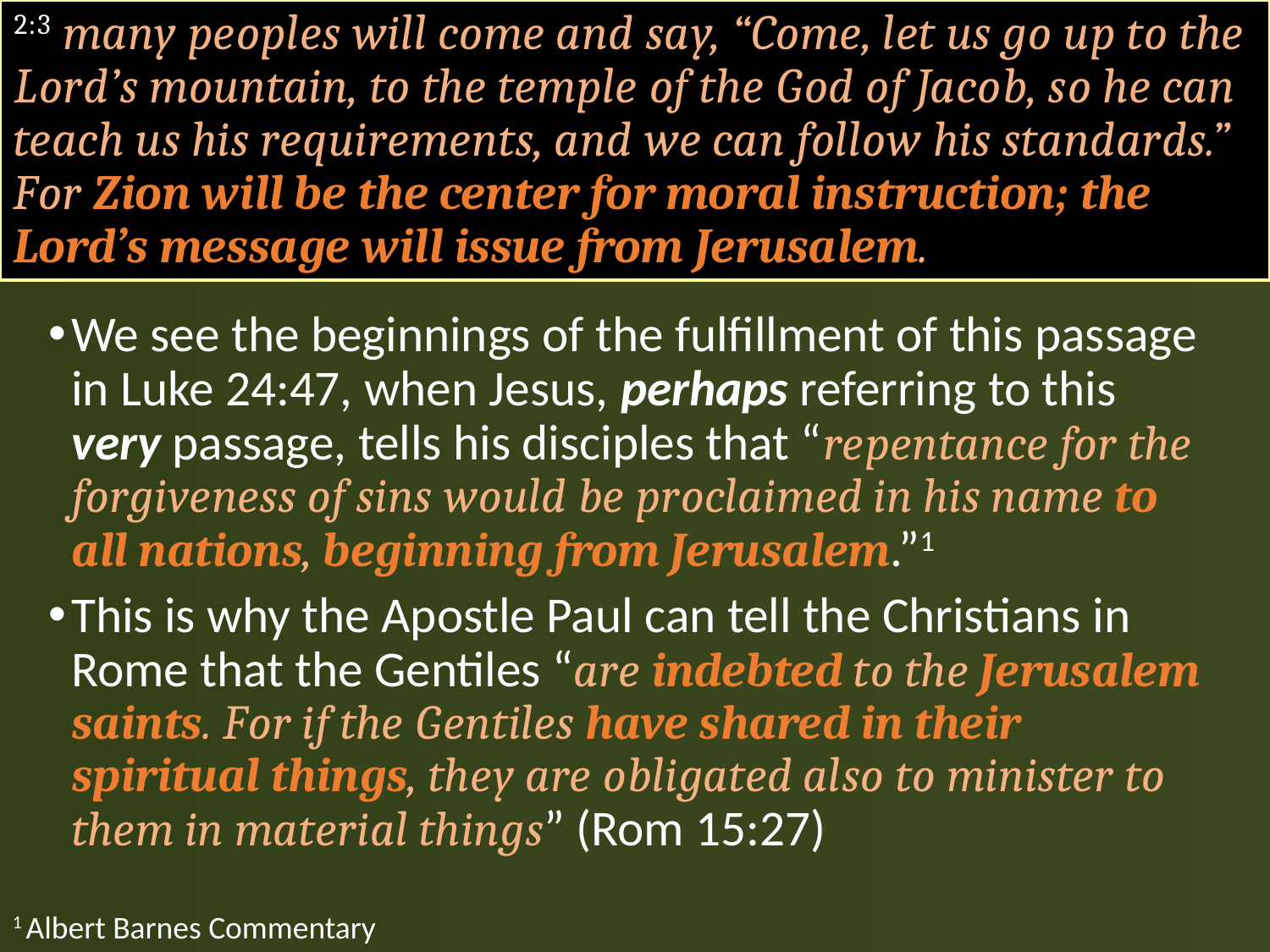

# 2:3 many peoples will come and say, “Come, let us go up to the Lord’s mountain, to the temple of the God of Jacob, so he can teach us his requirements, and we can follow his standards.” For Zion will be the center for moral instruction; the Lord’s message will issue from Jerusalem.
We see the beginnings of the fulfillment of this passage in Luke 24:47, when Jesus, perhaps referring to this very passage, tells his disciples that “repentance for the forgiveness of sins would be proclaimed in his name to all nations, beginning from Jerusalem.”1
This is why the Apostle Paul can tell the Christians in Rome that the Gentiles “are indebted to the Jerusalem saints. For if the Gentiles have shared in their spiritual things, they are obligated also to minister to them in material things” (Rom 15:27)
1 Albert Barnes Commentary